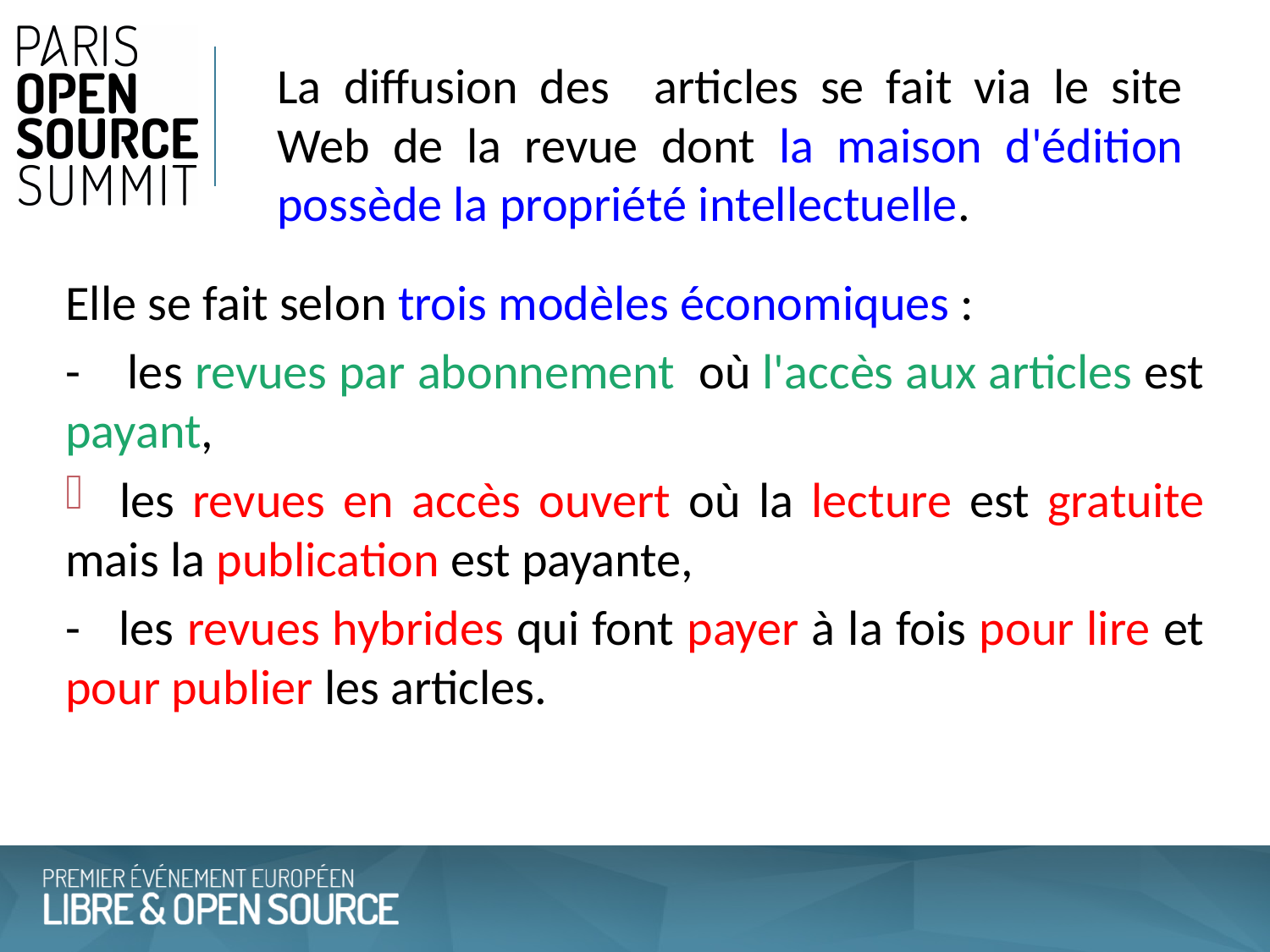

La diffusion des  articles se fait via le site Web de la revue dont la maison d'édition possède la propriété intellectuelle.
Elle se fait selon trois modèles économiques :
-    les revues par abonnement  où l'accès aux articles est payant,
  les revues en accès ouvert où la lecture est gratuite mais la publication est payante,
-   les revues hybrides qui font payer à la fois pour lire et pour publier les articles.